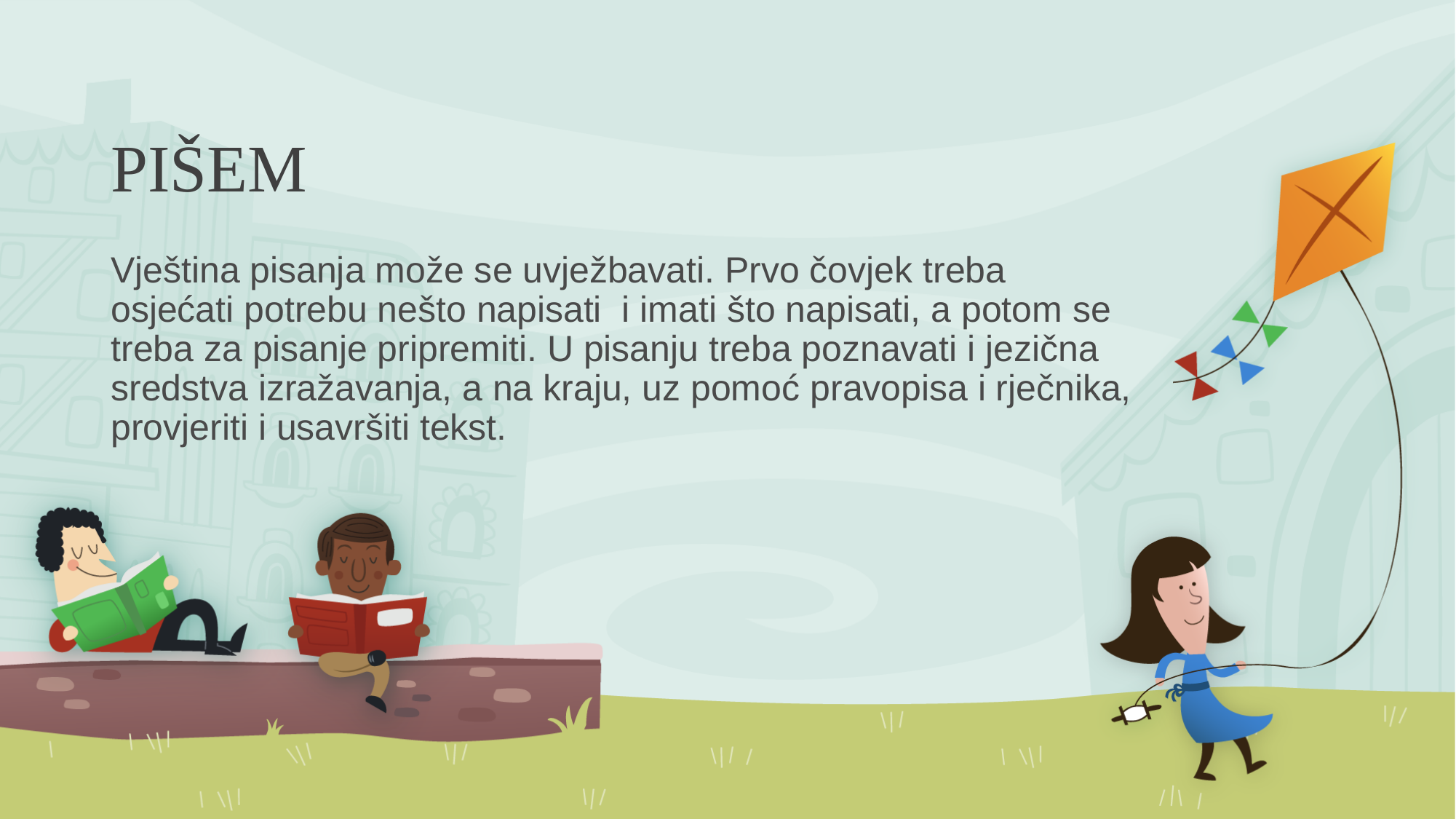

# PIŠEM
Vještina pisanja može se uvježbavati. Prvo čovjek treba osjećati potrebu nešto napisati  i imati što napisati, a potom se treba za pisanje pripremiti. U pisanju treba poznavati i jezična sredstva izražavanja, a na kraju, uz pomoć pravopisa i rječnika, provjeriti i usavršiti tekst.